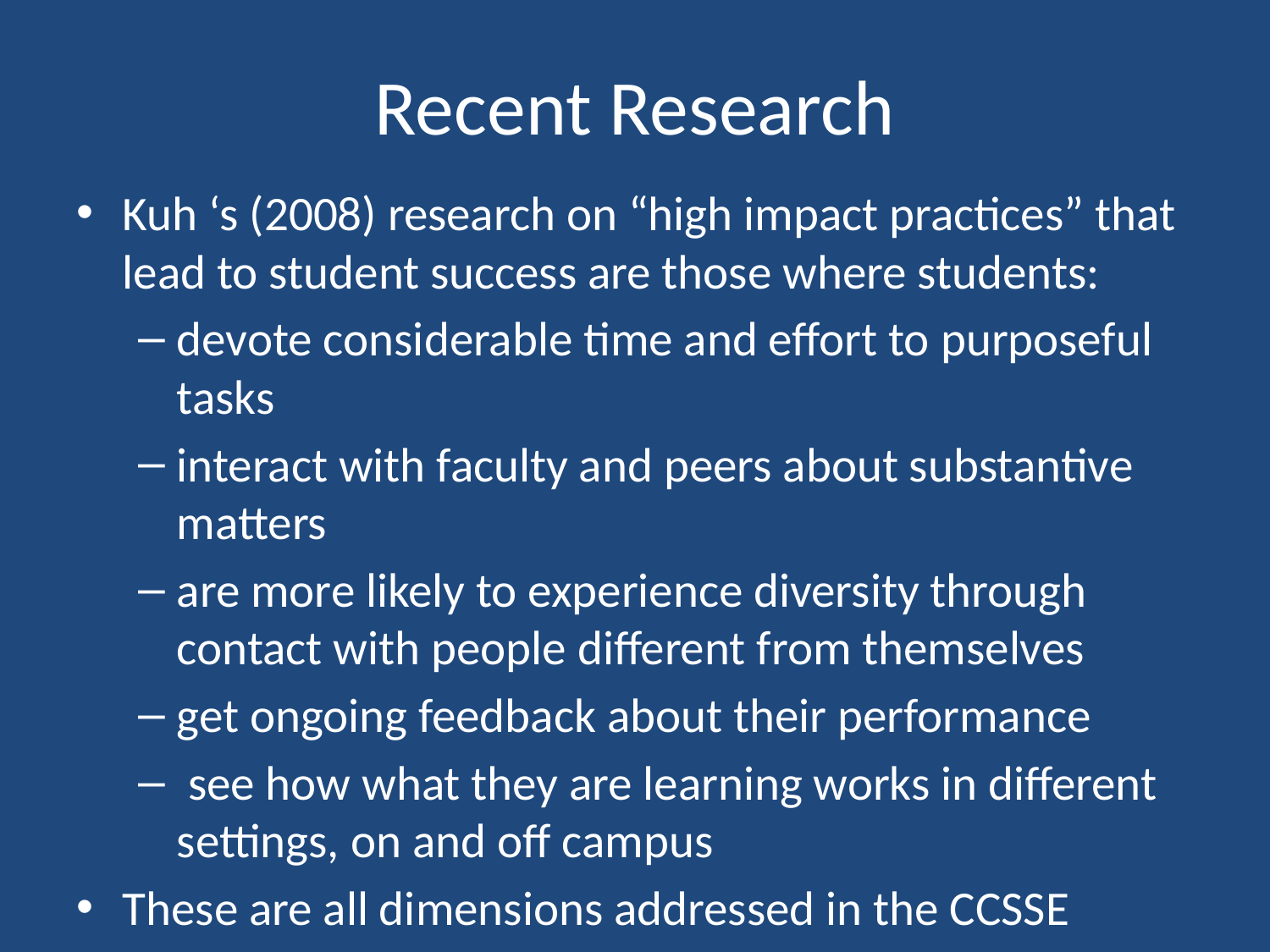

# Recent Research

Kuh ‘s (2008) research on “high impact practices” that lead to student success are those where students:
devote considerable time and effort to purposeful tasks
interact with faculty and peers about substantive matters
are more likely to experience diversity through contact with people different from themselves
get ongoing feedback about their performance
 see how what they are learning works in different settings, on and off campus
These are all dimensions addressed in the CCSSE